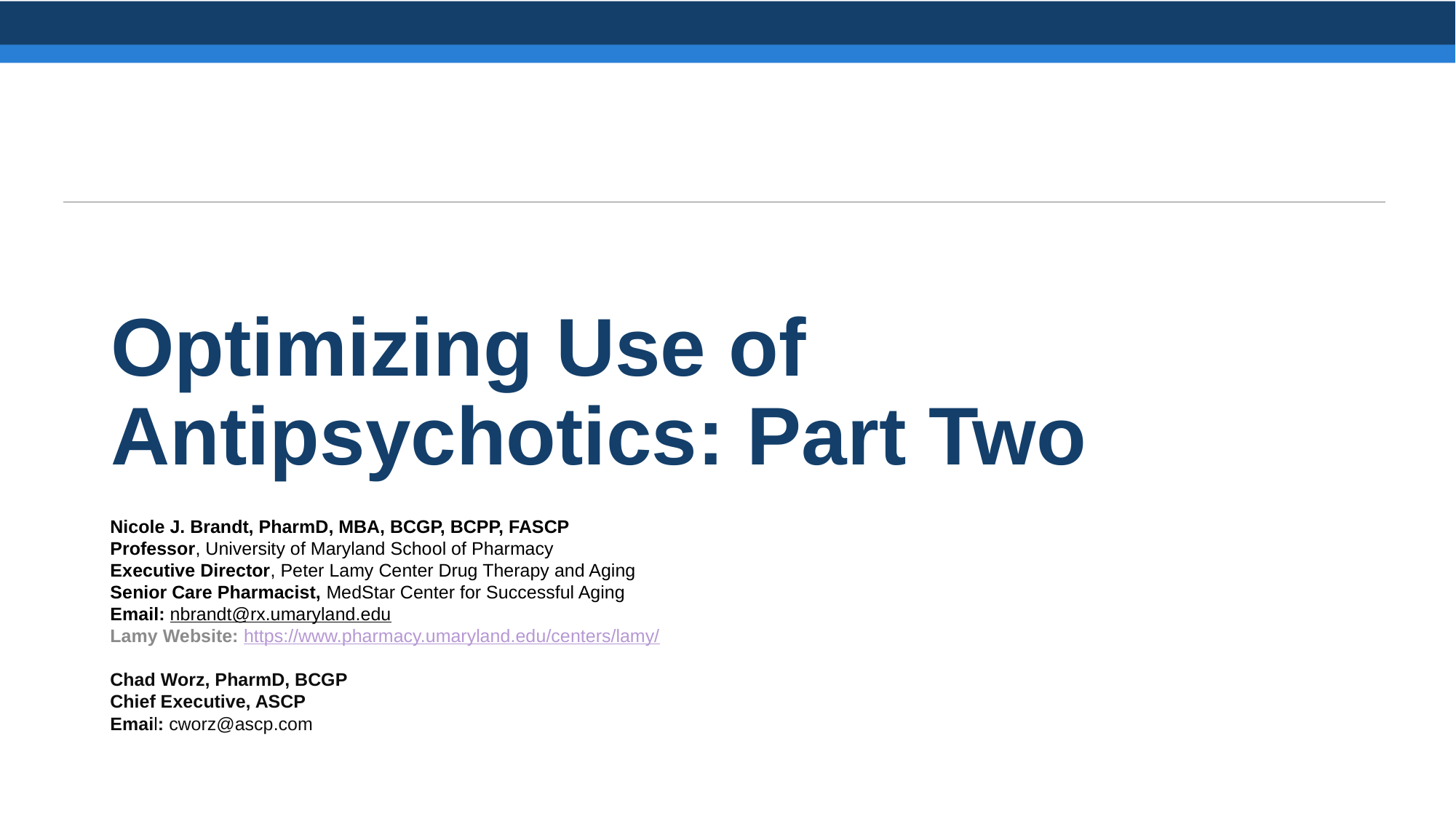

# Optimizing Use of Antipsychotics: Part Two

Nicole J. Brandt, PharmD, MBA, BCGP, BCPP, FASCP
Professor, University of Maryland School of Pharmacy 
Executive Director, Peter Lamy Center Drug Therapy and Aging
Senior Care Pharmacist, MedStar Center for Successful Aging 
Email: nbrandt@rx.umaryland.edu
Lamy Website: https://www.pharmacy.umaryland.edu/centers/lamy/

Chad Worz, PharmD, BCGP
Chief Executive, ASCP
Email: cworz@ascp.com